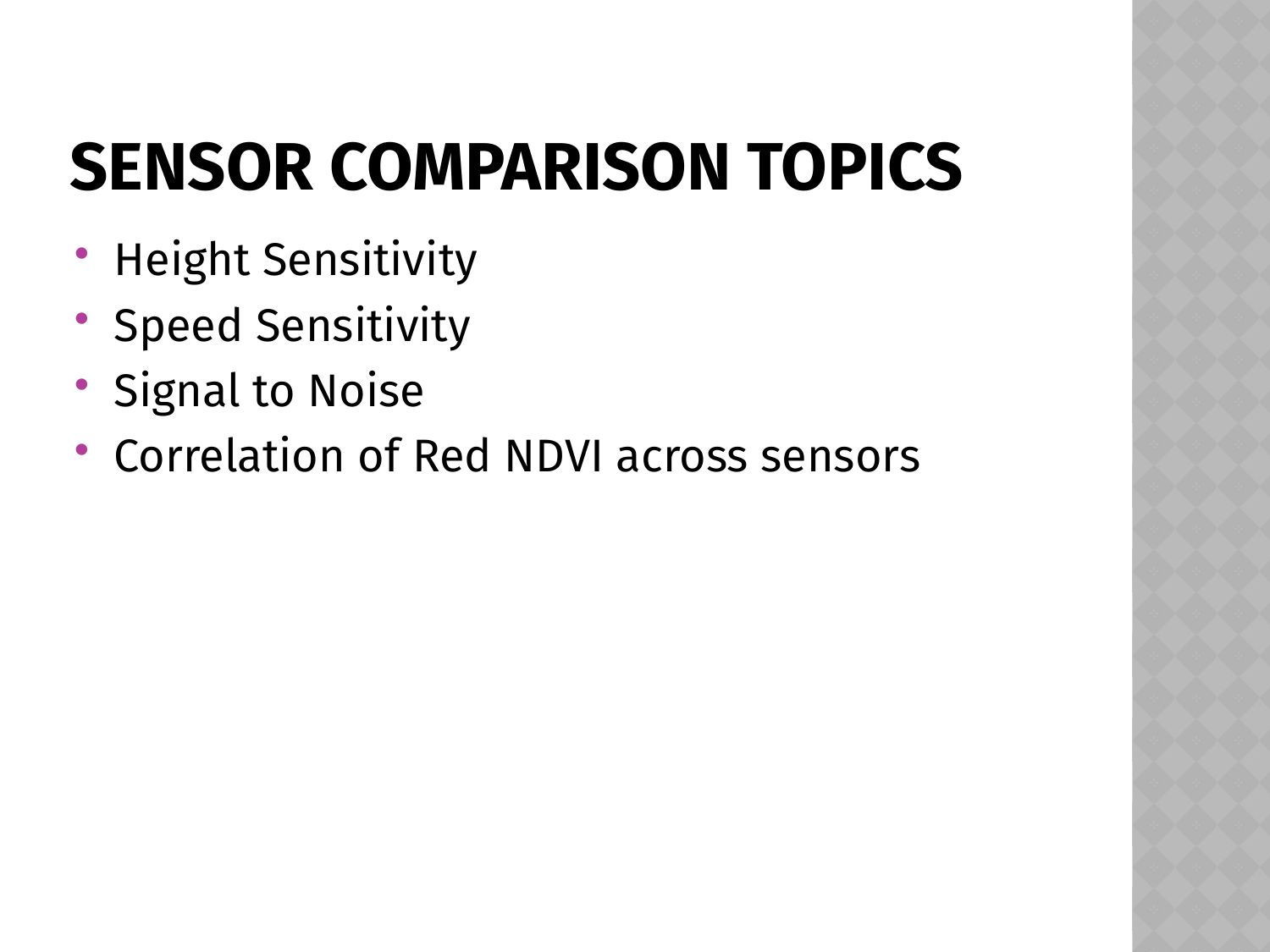

# Sensor Comparison Topics
Height Sensitivity
Speed Sensitivity
Signal to Noise
Correlation of Red NDVI across sensors